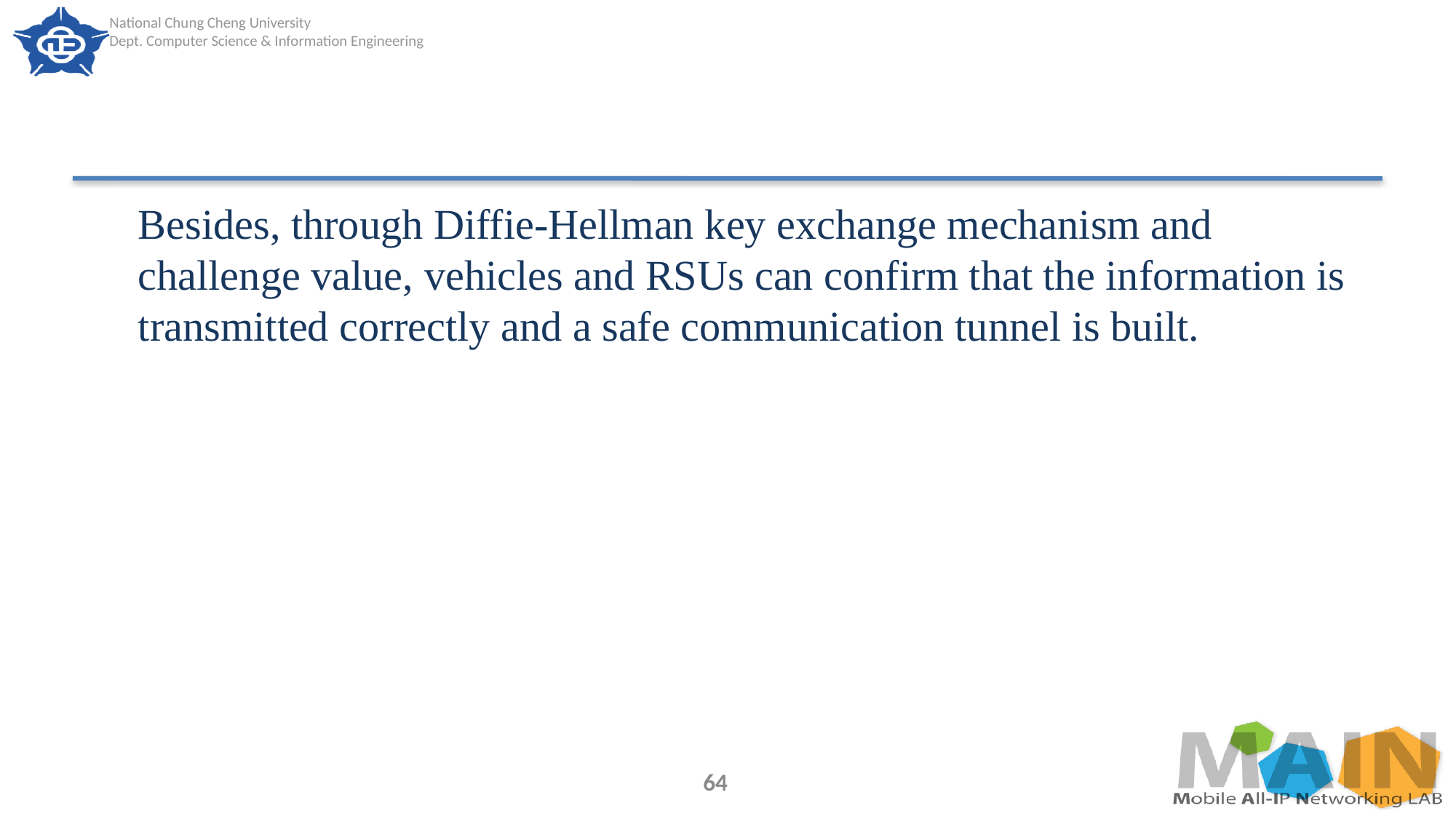

#
Besides, through Diffie-Hellman key exchange mechanism and challenge value, vehicles and RSUs can confirm that the information is transmitted correctly and a safe communication tunnel is built.

64